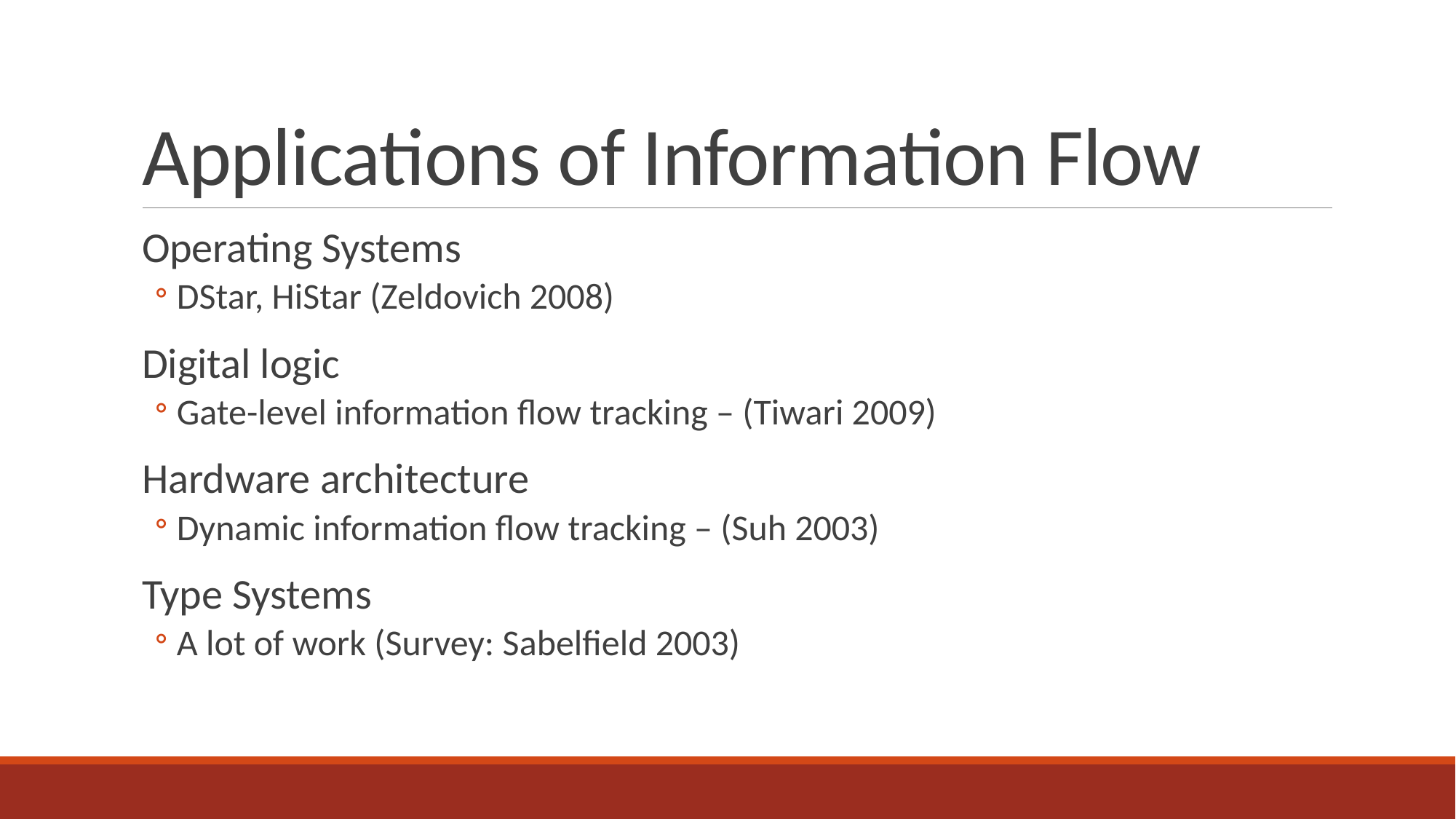

# Applications of Information Flow
Operating Systems
DStar, HiStar (Zeldovich 2008)
Digital logic
Gate-level information flow tracking – (Tiwari 2009)
Hardware architecture
Dynamic information flow tracking – (Suh 2003)
Type Systems
A lot of work (Survey: Sabelfield 2003)